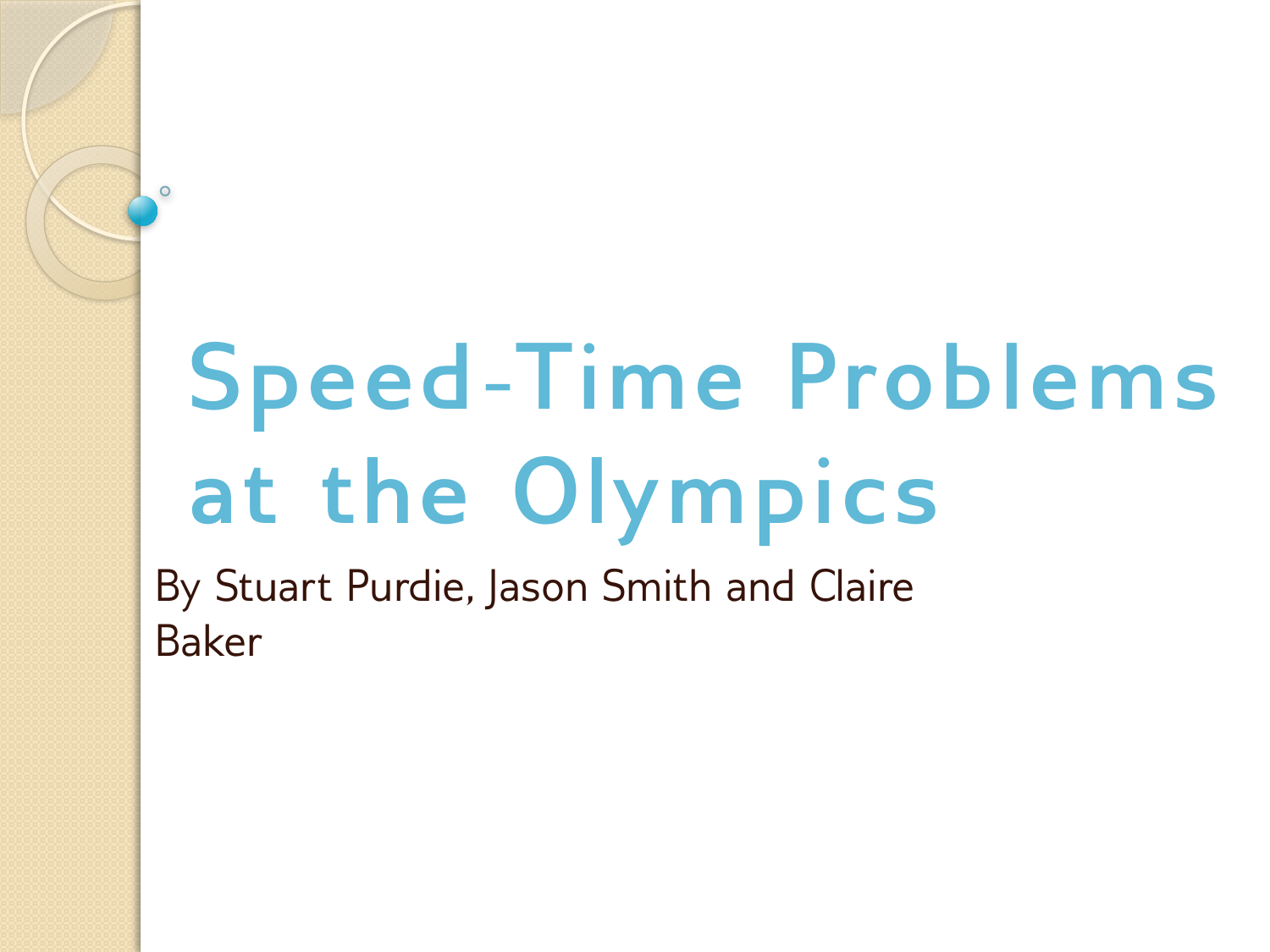

Speed-Time Problems
    at the Olympics
By Stuart Purdie, Jason Smith and Claire Baker